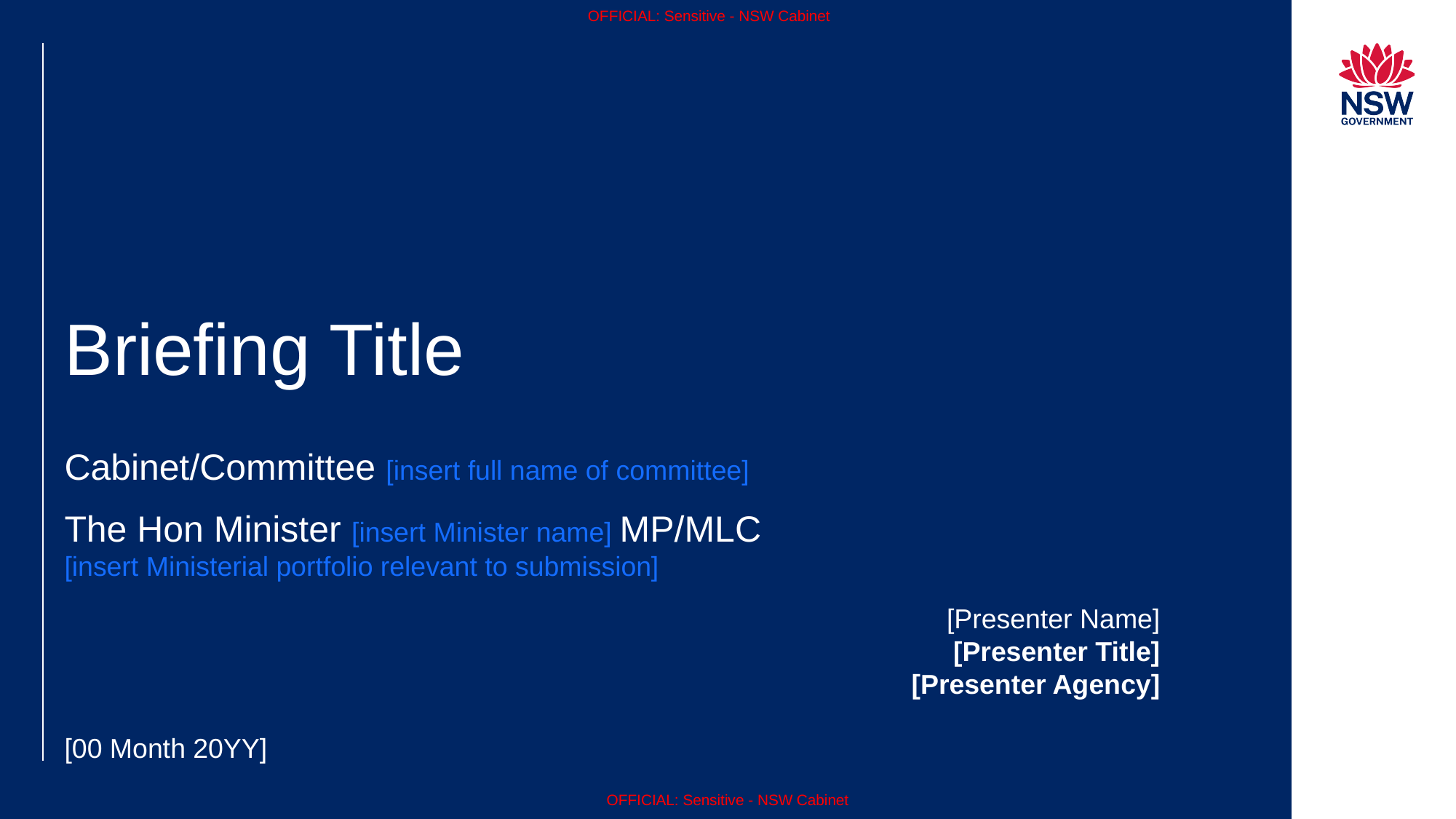

OFFICIAL: Sensitive - NSW Cabinet
# Briefing Title
Cabinet/Committee [insert full name of committee]
The Hon Minister [insert Minister name] MP/MLC
[insert Ministerial portfolio relevant to submission]
[Presenter Name]
[Presenter Title]
[Presenter Agency]
[00 Month 20YY]
OFFICIAL: Sensitive - NSW Cabinet